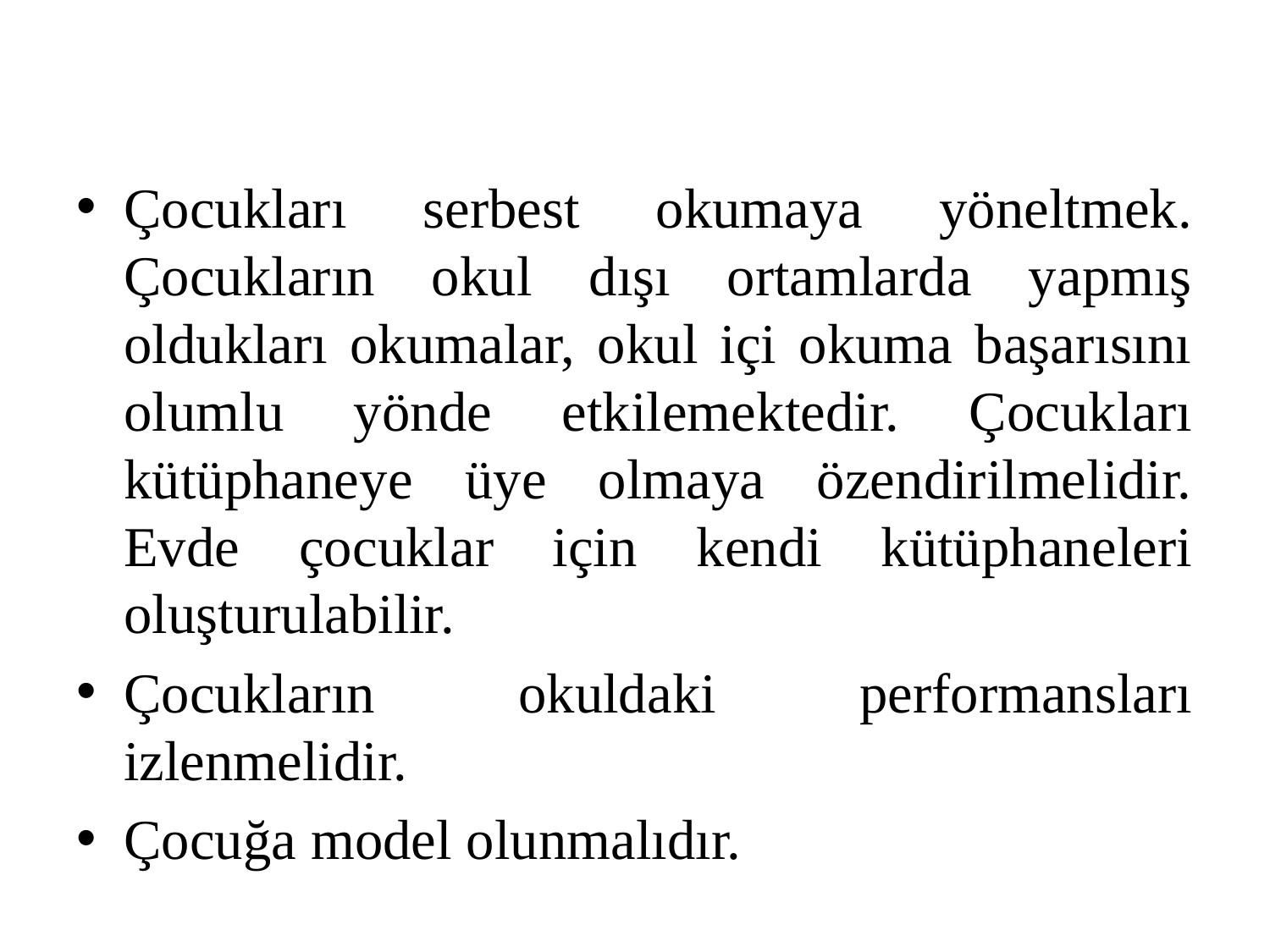

Çocukları serbest okumaya yöneltmek. Çocukların okul dışı ortamlarda yapmış oldukları okumalar, okul içi okuma başarısını olumlu yönde etkilemektedir. Çocukları kütüphaneye üye olmaya özendirilmelidir. Evde çocuklar için kendi kütüphaneleri oluşturulabilir.
Çocukların okuldaki performansları izlenmelidir.
Çocuğa model olunmalıdır.